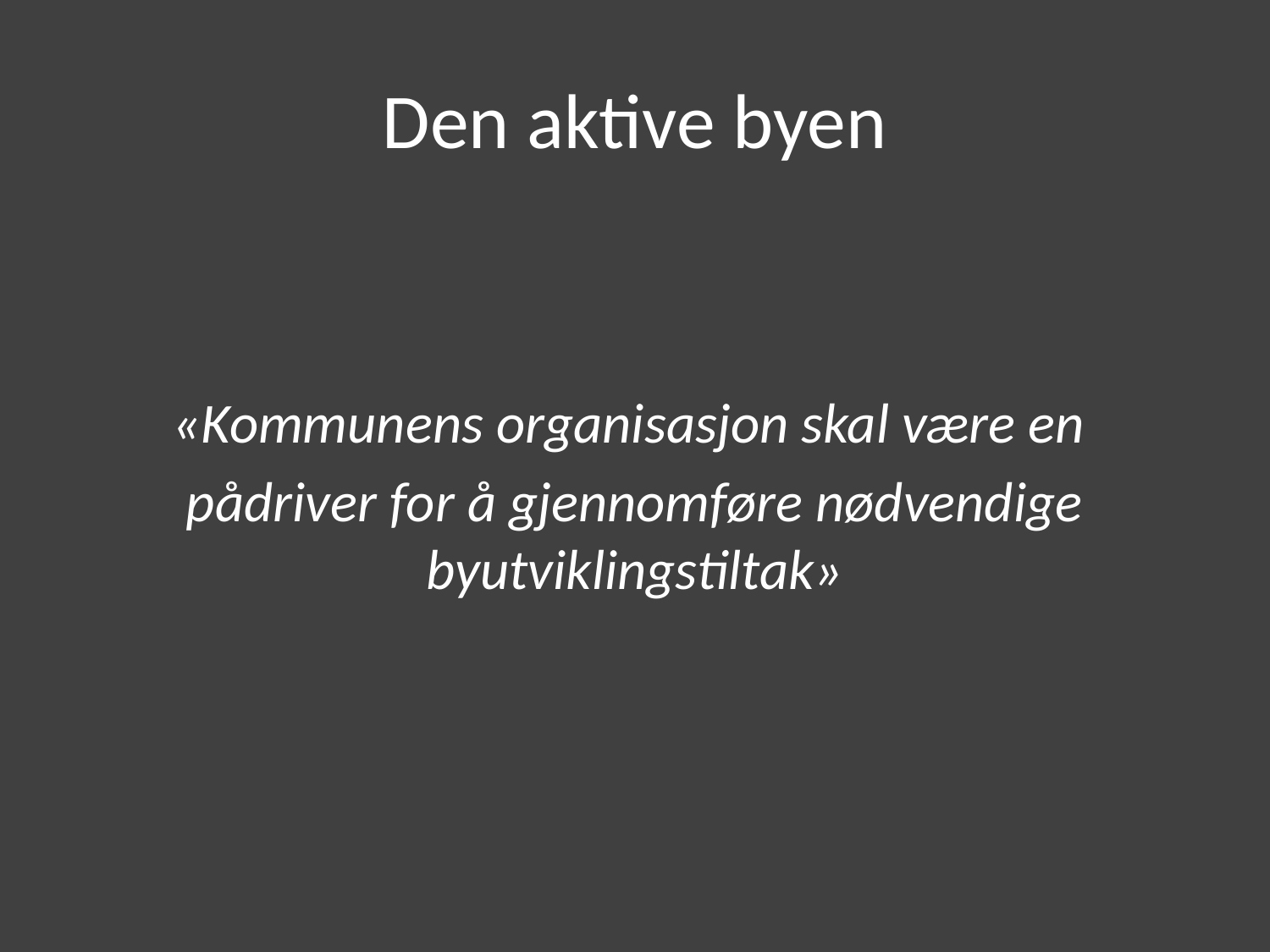

# Den aktive byen

«Kommunens organisasjon skal være en
pådriver for å gjennomføre nødvendige byutviklingstiltak»